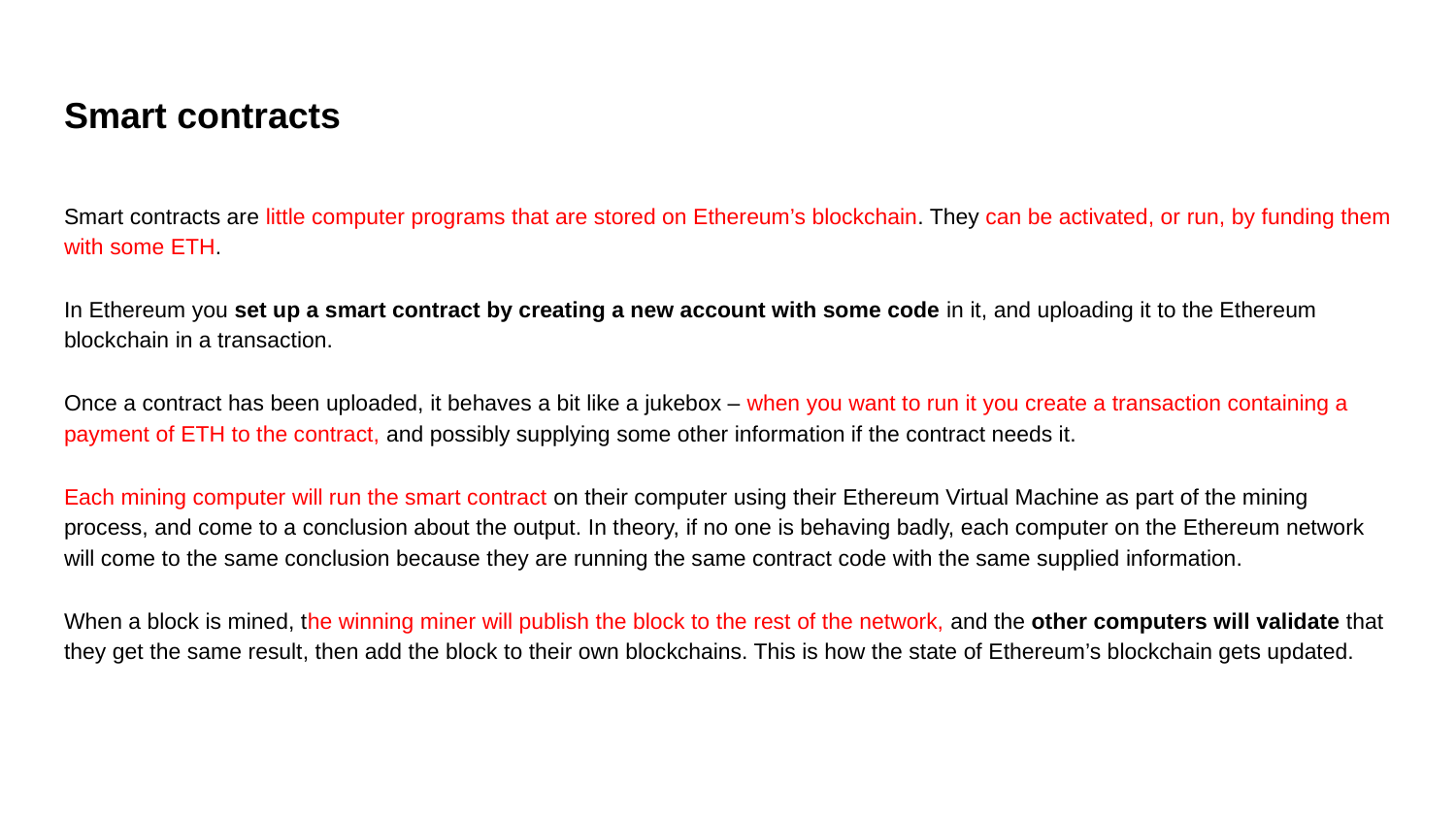

# Smart contracts

Smart contracts are little computer programs that are stored on Ethereum’s blockchain. They can be activated, or run, by funding them with some ETH.
In Ethereum you set up a smart contract by creating a new account with some code in it, and uploading it to the Ethereum blockchain in a transaction.
Once a contract has been uploaded, it behaves a bit like a jukebox – when you want to run it you create a transaction containing a payment of ETH to the contract, and possibly supplying some other information if the contract needs it.
Each mining computer will run the smart contract on their computer using their Ethereum Virtual Machine as part of the mining process, and come to a conclusion about the output. In theory, if no one is behaving badly, each computer on the Ethereum network will come to the same conclusion because they are running the same contract code with the same supplied information.
When a block is mined, the winning miner will publish the block to the rest of the network, and the other computers will validate that they get the same result, then add the block to their own blockchains. This is how the state of Ethereum’s blockchain gets updated.